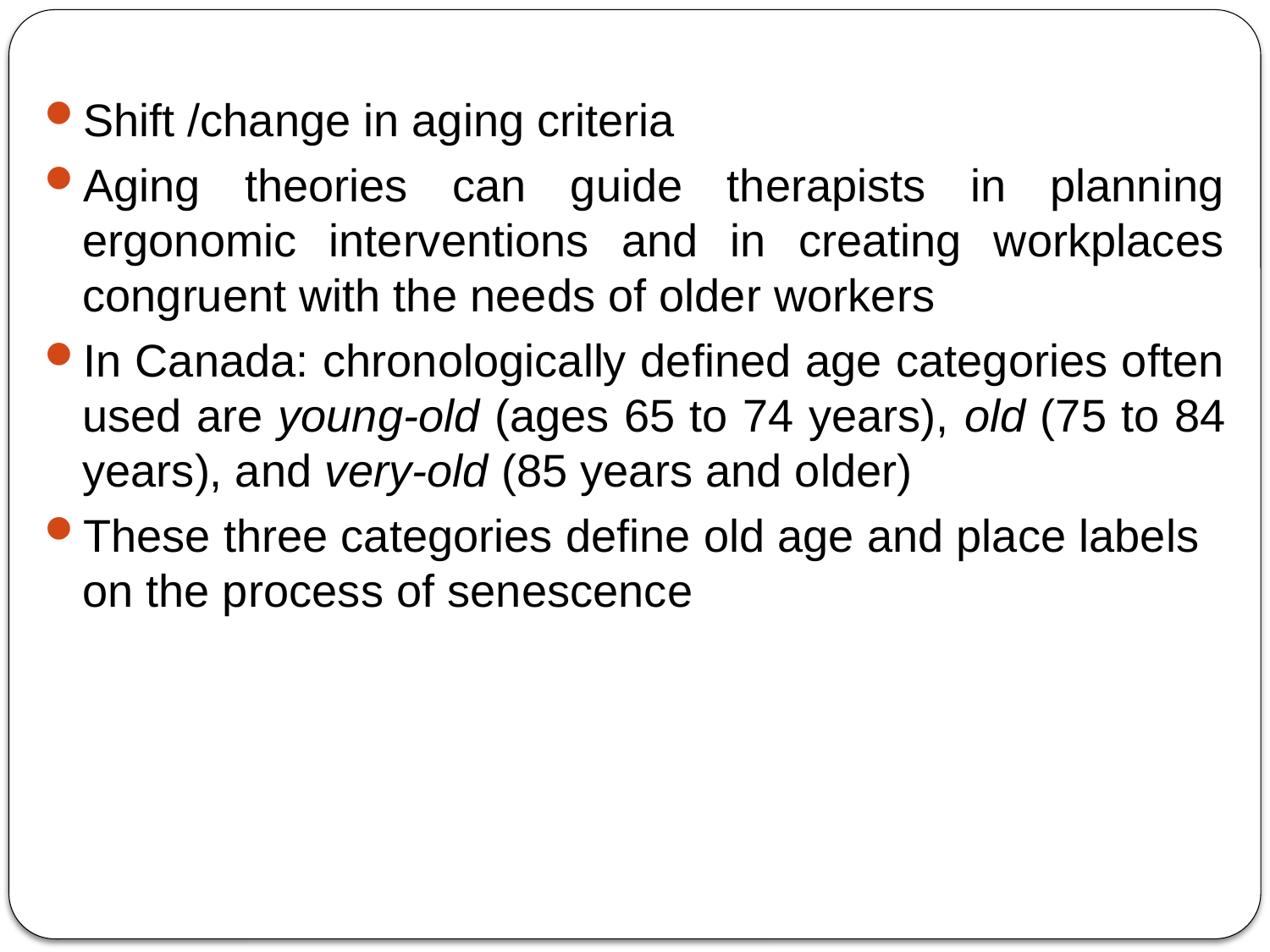

Shift /change in aging criteria
Aging theories can guide therapists in planning ergonomic interventions and in creating workplaces congruent with the needs of older workers
In Canada: chronologically defined age categories often used are young-old (ages 65 to 74 years), old (75 to 84 years), and very-old (85 years and older)
These three categories define old age and place labels on the process of senescence